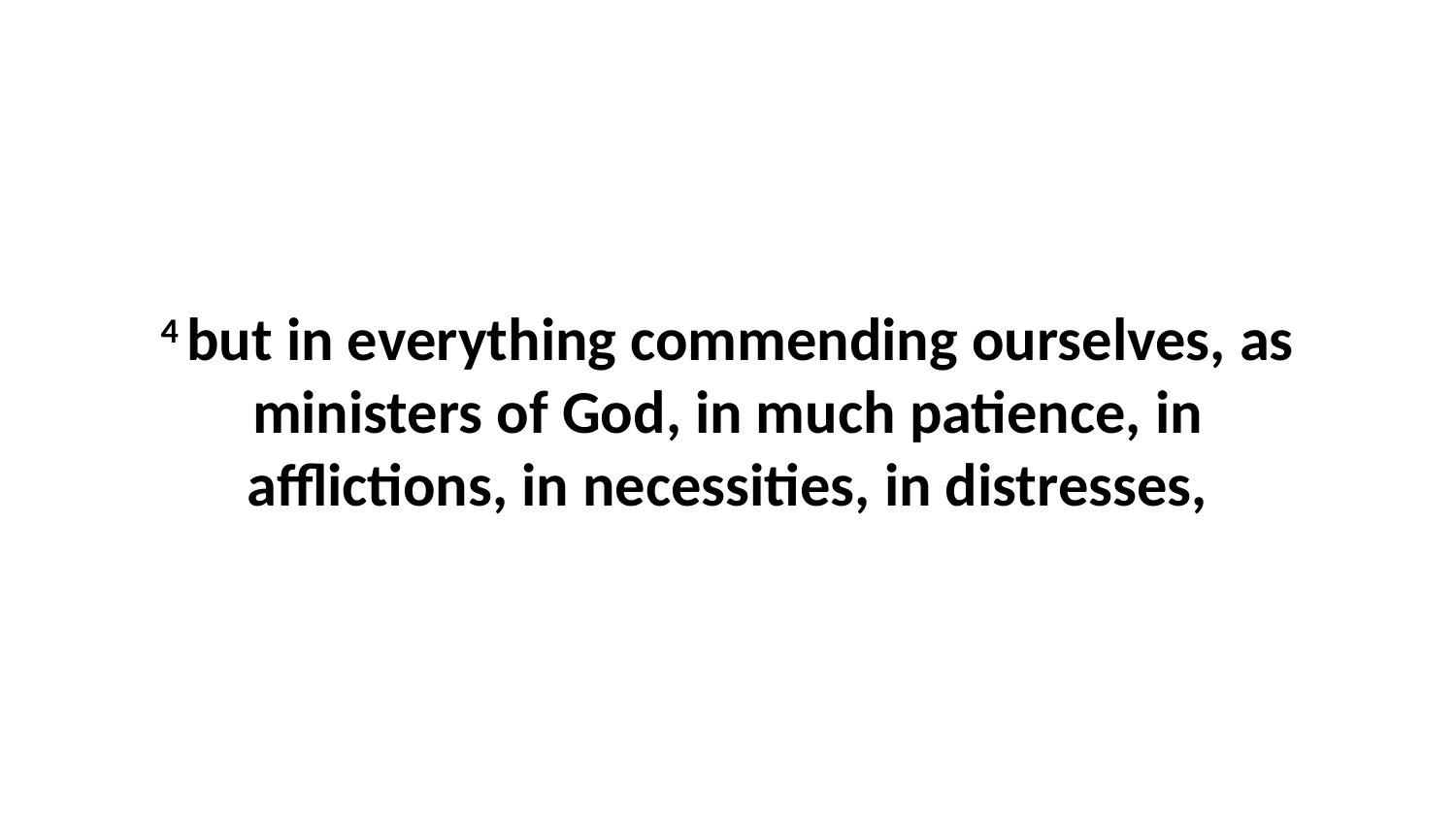

4 but in everything commending ourselves, as ministers of God, in much patience, in afflictions, in necessities, in distresses,